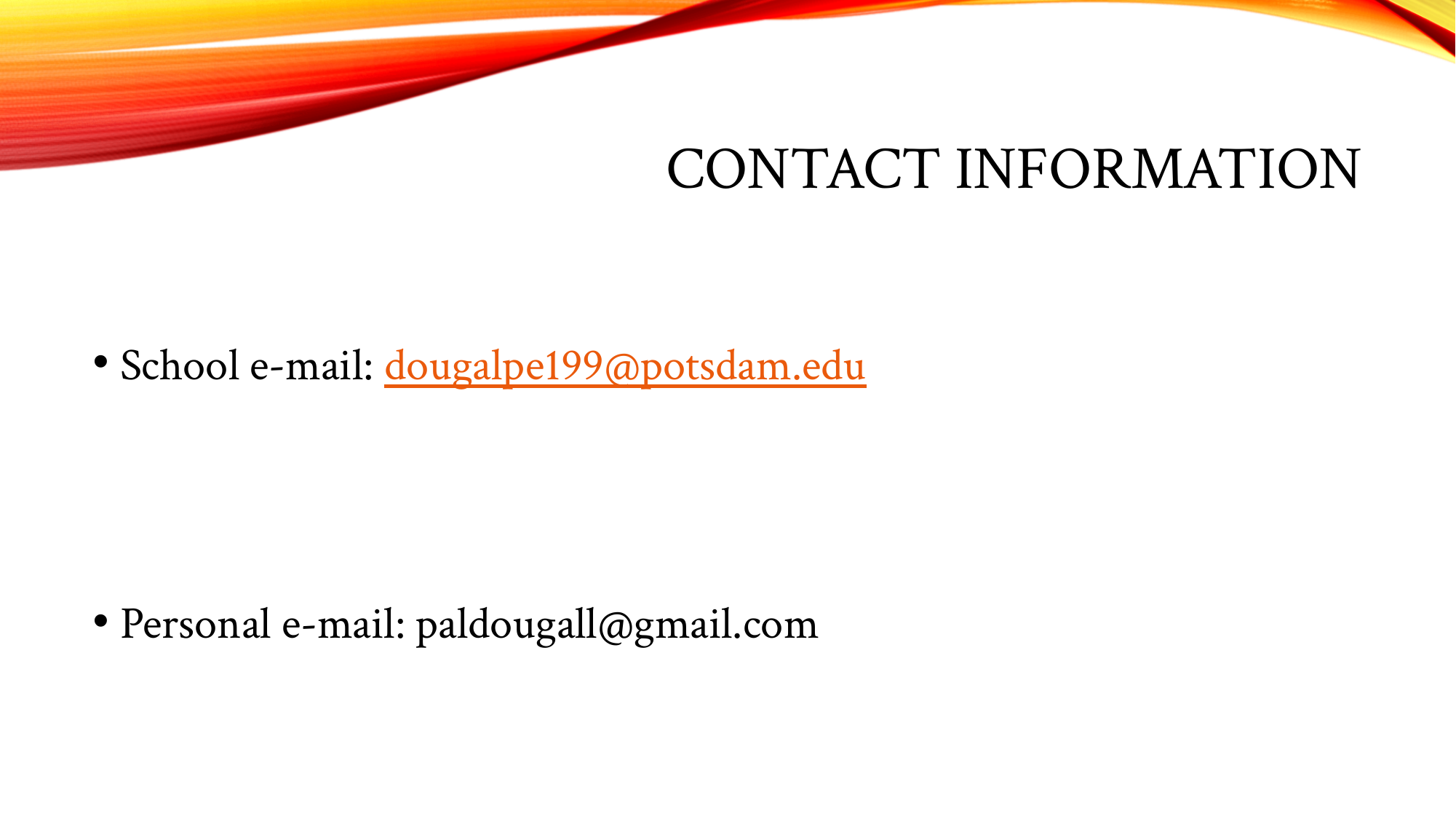

# Contact Information

School e-mail: dougalpe199@potsdam.edu

Personal e-mail: paldougall@gmail.com